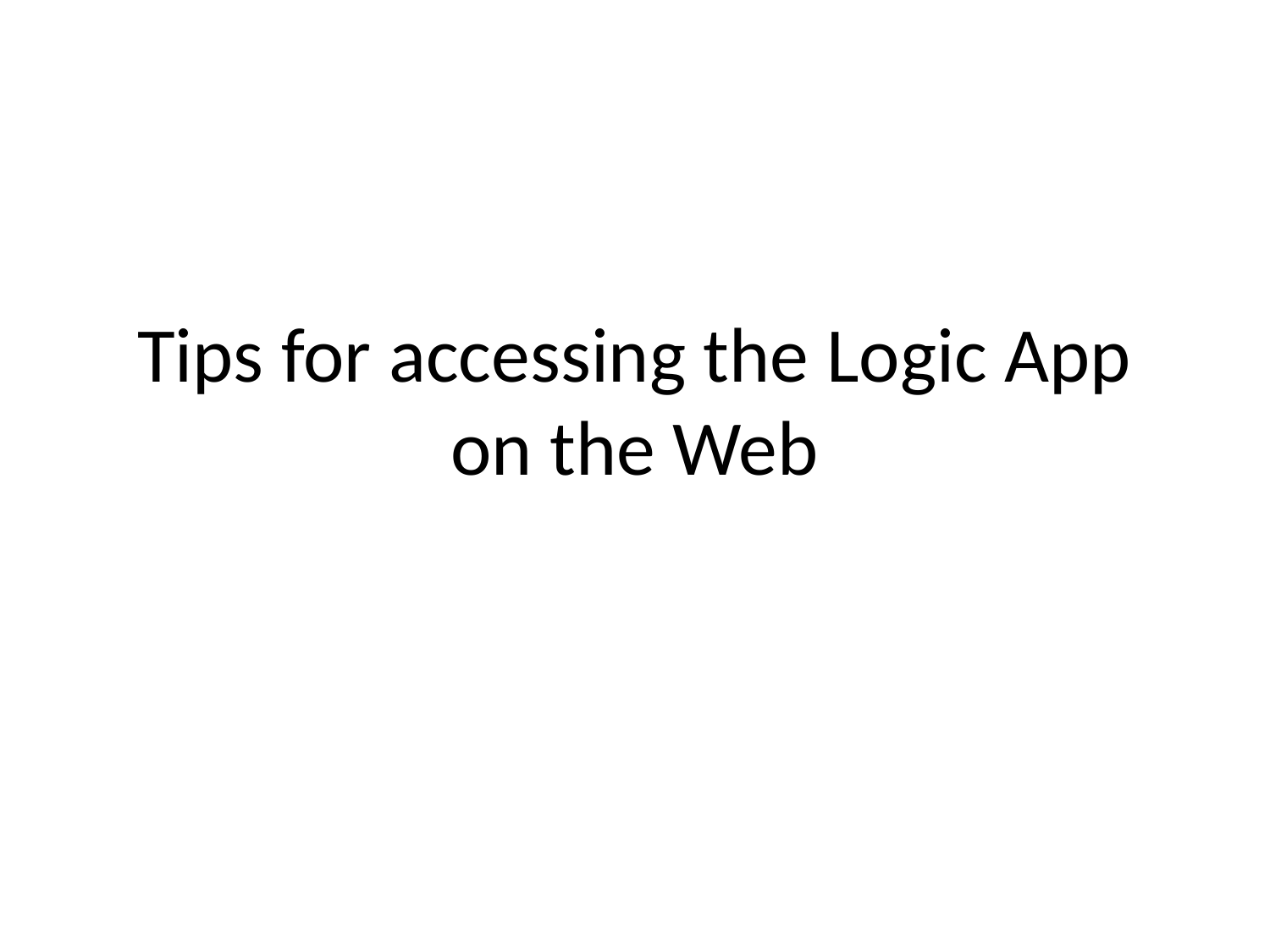

# Tips for accessing the Logic App on the Web